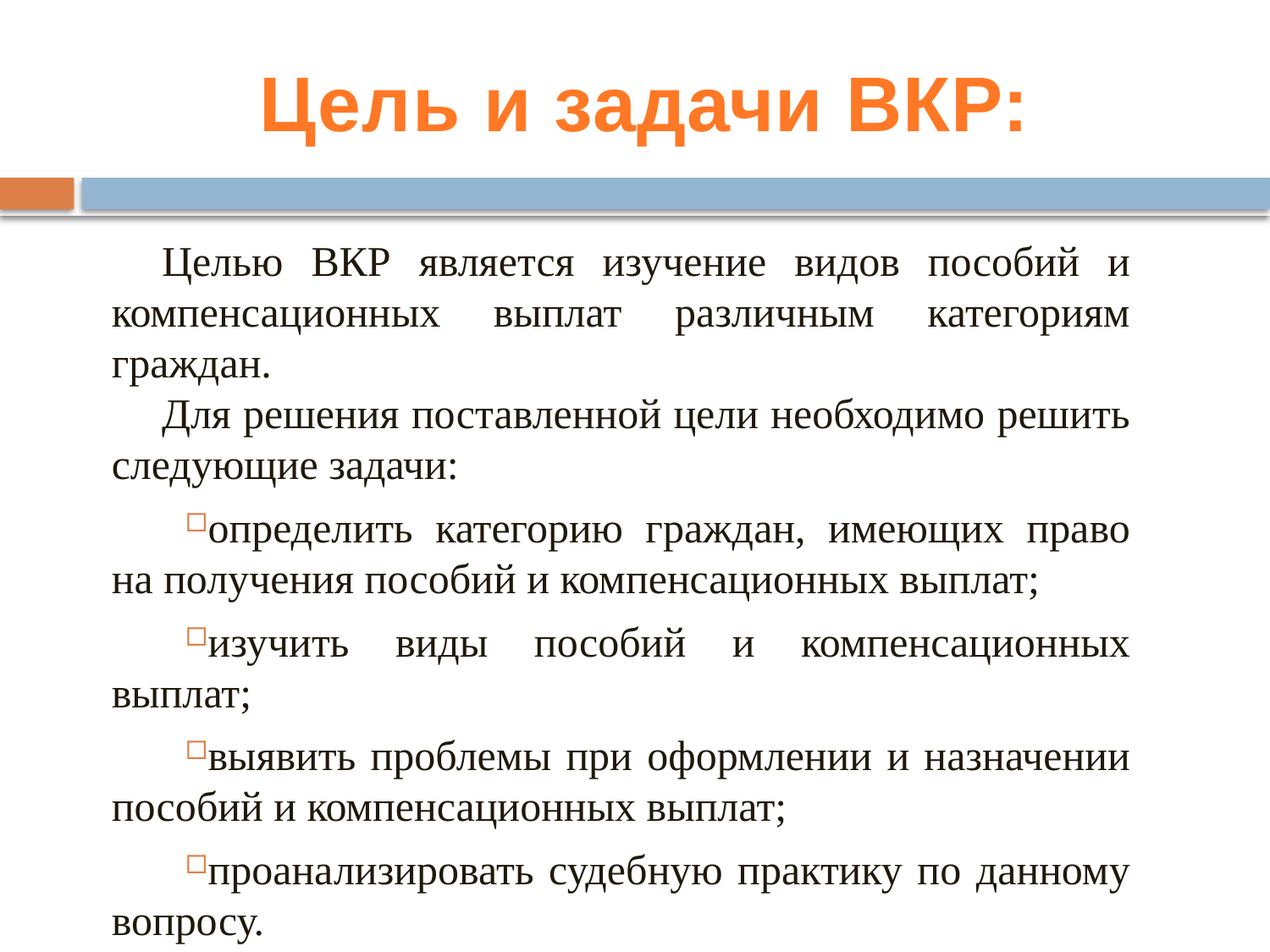

# Цель и задачи ВКР:

Целью ВКР является изучение видов пособий и компенсационных выплат различным категориям граждан.
Для решения поставленной цели необходимо решить следующие задачи:
определить категорию граждан, имеющих право на получения пособий и компенсационных выплат;
изучить виды пособий и компенсационных выплат;
выявить проблемы при оформлении и назначении пособий и компенсационных выплат;
проанализировать судебную практику по данному вопросу.